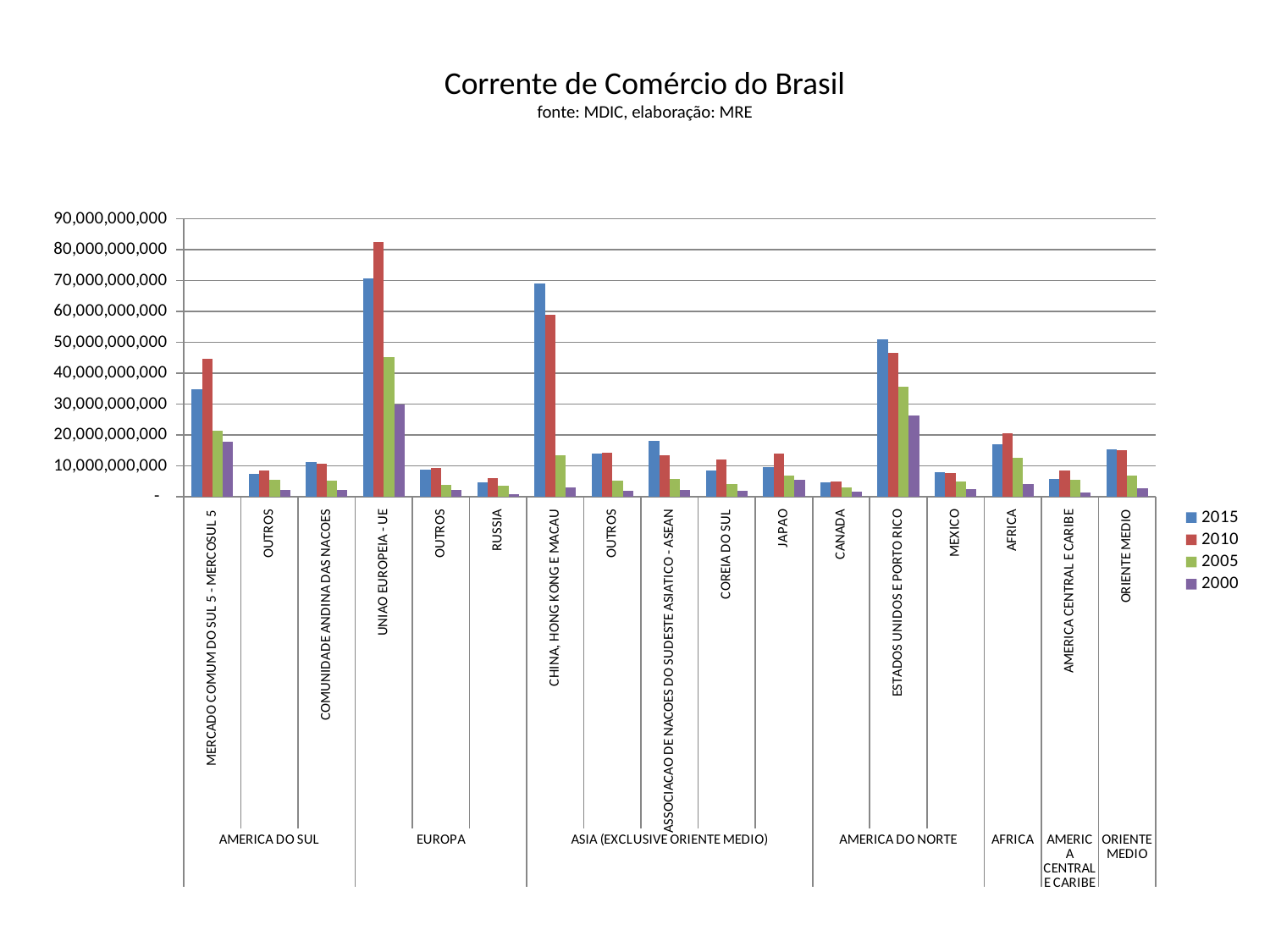

Corrente de Comércio do Brasil
fonte: MDIC, elaboração: MRE

### Chart

| Category | 2015 | 2010 | 2005 | 2000 |
|---|---|---|---|---|
| MERCADO COMUM DO SUL 5 - MERCOSUL 5 | 34730377032.0 | 44697618610.0 | 21363446799.0 | 17740099505.0 |
| OUTROS | 7424865979.0 | 8474301946.0 | 5393287798.0 | 2223846147.0 |
| COMUNIDADE ANDINA DAS NACOES | 11148011012.0 | 10634941757.0 | 5263095658.0 | 2153415336.0 |
| UNIAO EUROPEIA - UE | 70592856432.0 | 82474873590.0 | 45366799585.0 | 29906705382.0 |
| OUTROS | 8817568548.0 | 9468520637.0 | 3853393888.0 | 2348030600.0 |
| RUSSIA | 4685320808.0 | 6062387709.0 | 3639565681.0 | 993661904.0 |
| CHINA, HONG KONG E MACAU | 69058302198.0 | 58840093780.0 | 13473631844.0 | 3142594841.0 |
| OUTROS | 14040713583.0 | 14186264779.0 | 5313421234.0 | 2080471155.0 |
| ASSOCIACAO DE NACOES DO SUDESTE ASIATICO - ASEAN | 18007056975.0 | 13374460442.0 | 5709163423.0 | 2294657792.0 |
| COREIA DO SUL | 8542834666.0 | 12182074448.0 | 4223385204.0 | 2018323591.0 |
| JAPAO | 9722163198.0 | 14126840222.0 | 6887637326.0 | 5435711316.0 |
| CANADA | 4783968531.0 | 5035319167.0 | 2966305652.0 | 1653338740.0 |
| ESTADOS UNIDOS E PORTO RICO | 50977279951.0 | 46717993288.0 | 35662688041.0 | 26412473310.0 |
| MEXICO | 7966265179.0 | 7574071016.0 | 4917306185.0 | 2467211726.0 |
| AFRICA | 16966000972.0 | 20558851460.0 | 12638018086.0 | 4254180859.0 |
| AMERICA CENTRAL E CARIBE | 5819948161.0 | 8436916648.0 | 5406576224.0 | 1295875328.0 |
| ORIENTE MEDIO | 15270837059.0 | 15205484263.0 | 6798103022.0 | 2893691972.0 |